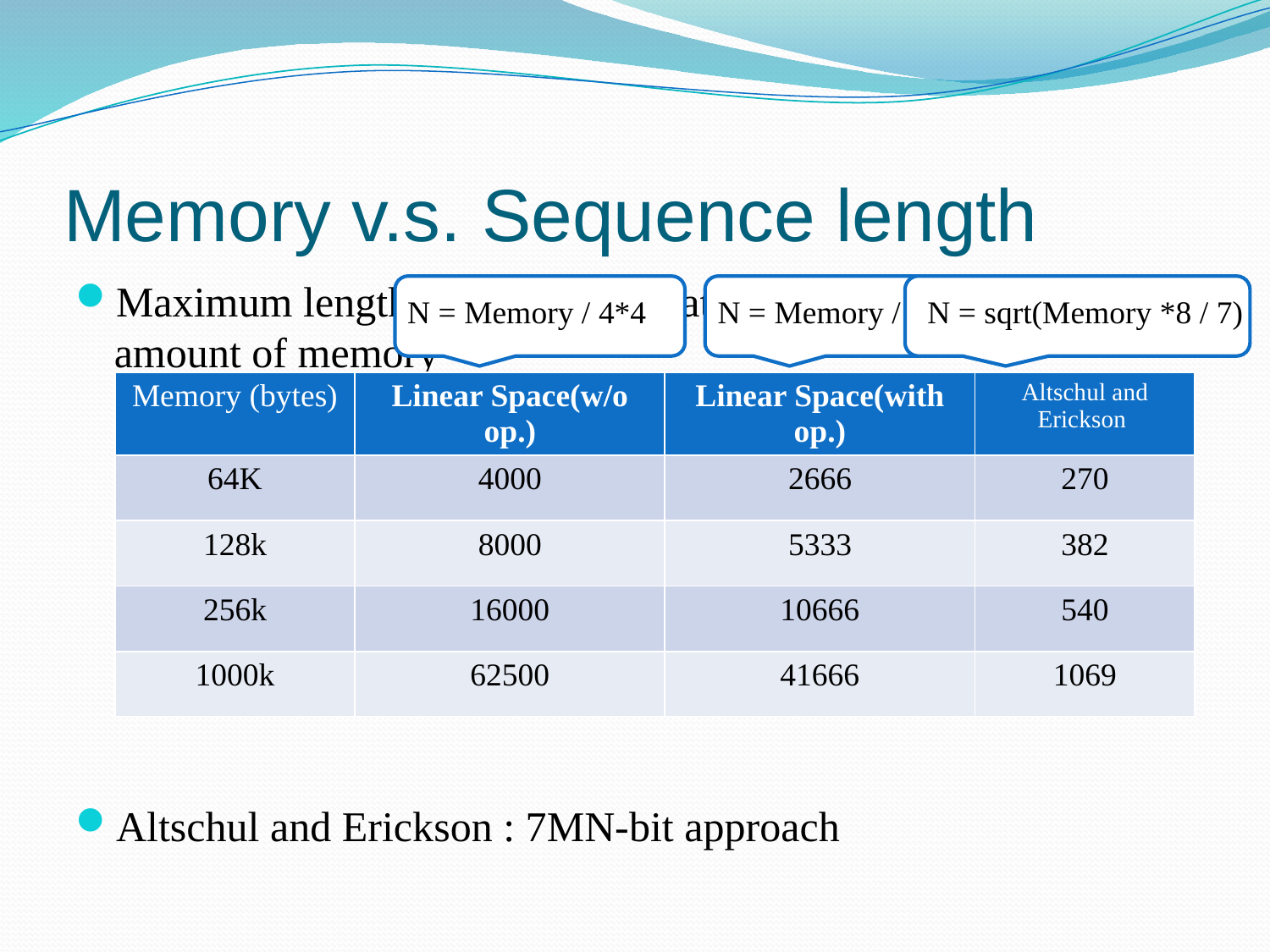

# Memory v.s. Sequence length
Maximum length of sequences that can be aligned in a given amount of memory

Altschul and Erickson : 7MN-bit approach

N = Memory / 4*4
N = Memory / 6*4
N = sqrt(Memory *8 / 7)
| Memory (bytes) | Linear Space(w/o op.) | Linear Space(with op.) | Altschul and Erickson |
| --- | --- | --- | --- |
| 64K | 4000 | 2666 | 270 |
| 128k | 8000 | 5333 | 382 |
| 256k | 16000 | 10666 | 540 |
| 1000k | 62500 | 41666 | 1069 |